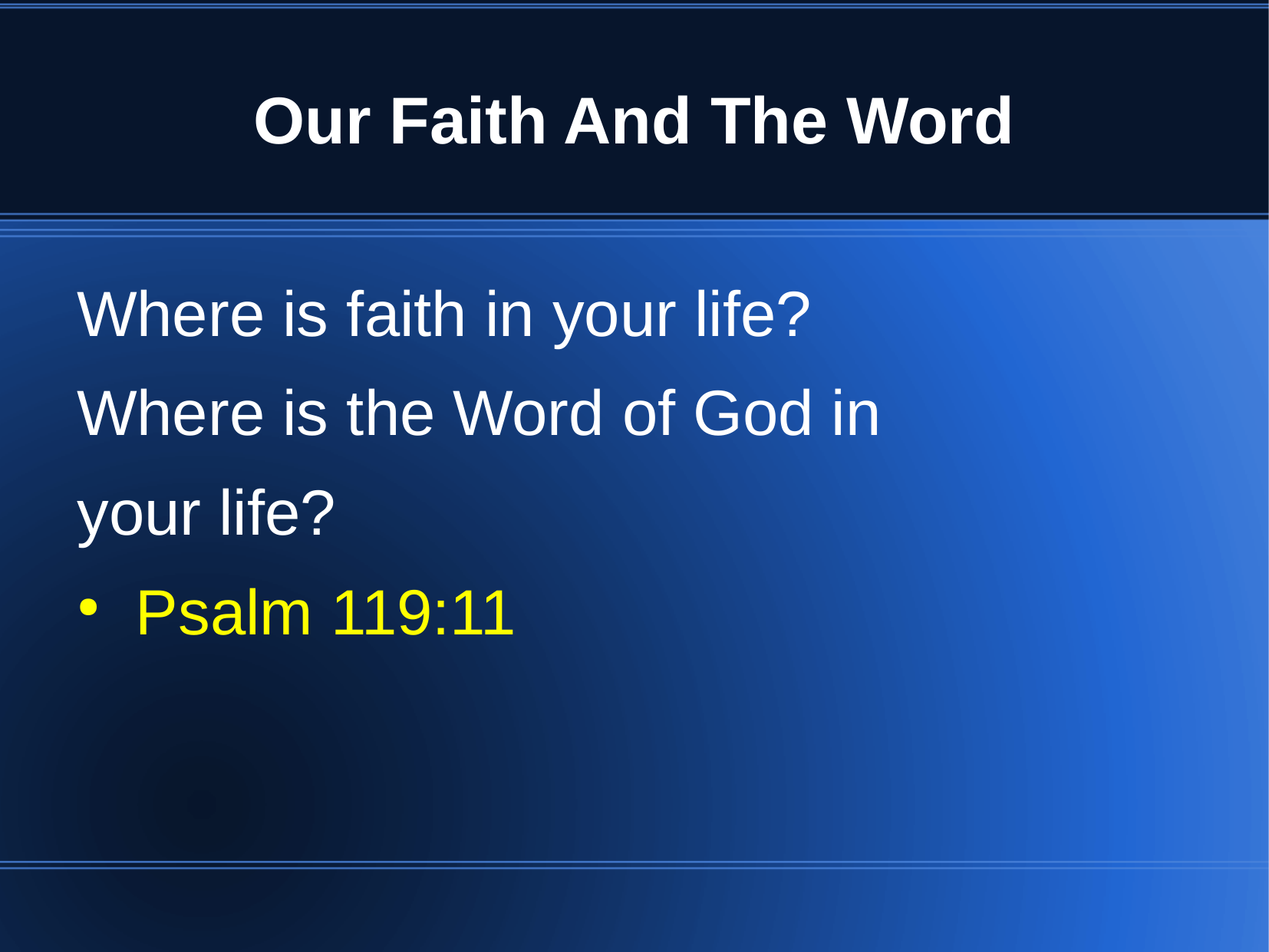

Our Faith And The Word
Where is faith in your life?
Where is the Word of God in
your life?
 Psalm 119:11